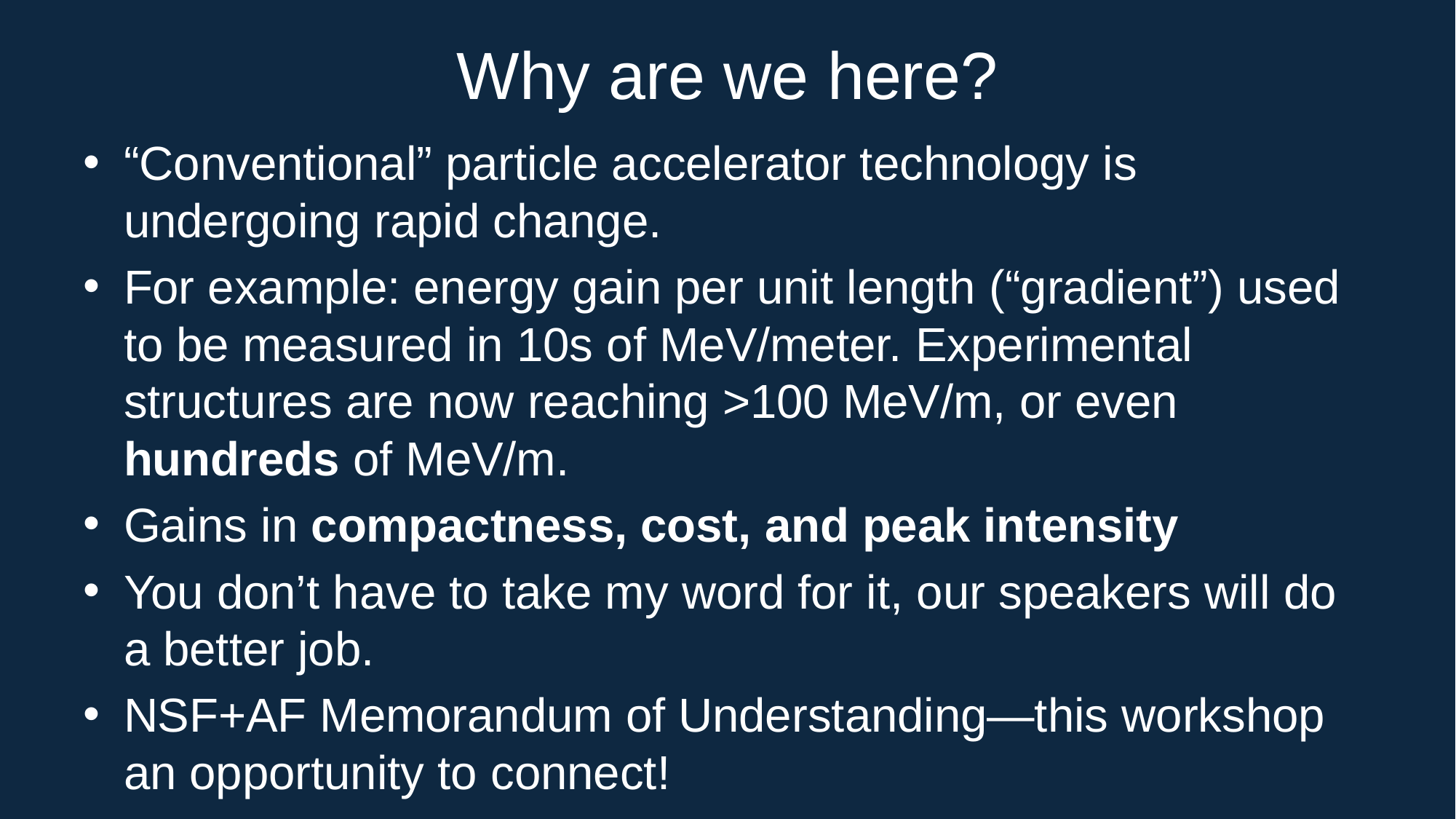

# Why are we here?
“Conventional” particle accelerator technology is undergoing rapid change.
For example: energy gain per unit length (“gradient”) used to be measured in 10s of MeV/meter. Experimental structures are now reaching >100 MeV/m, or even hundreds of MeV/m.
Gains in compactness, cost, and peak intensity
You don’t have to take my word for it, our speakers will do a better job.
NSF+AF Memorandum of Understanding—this workshop an opportunity to connect!